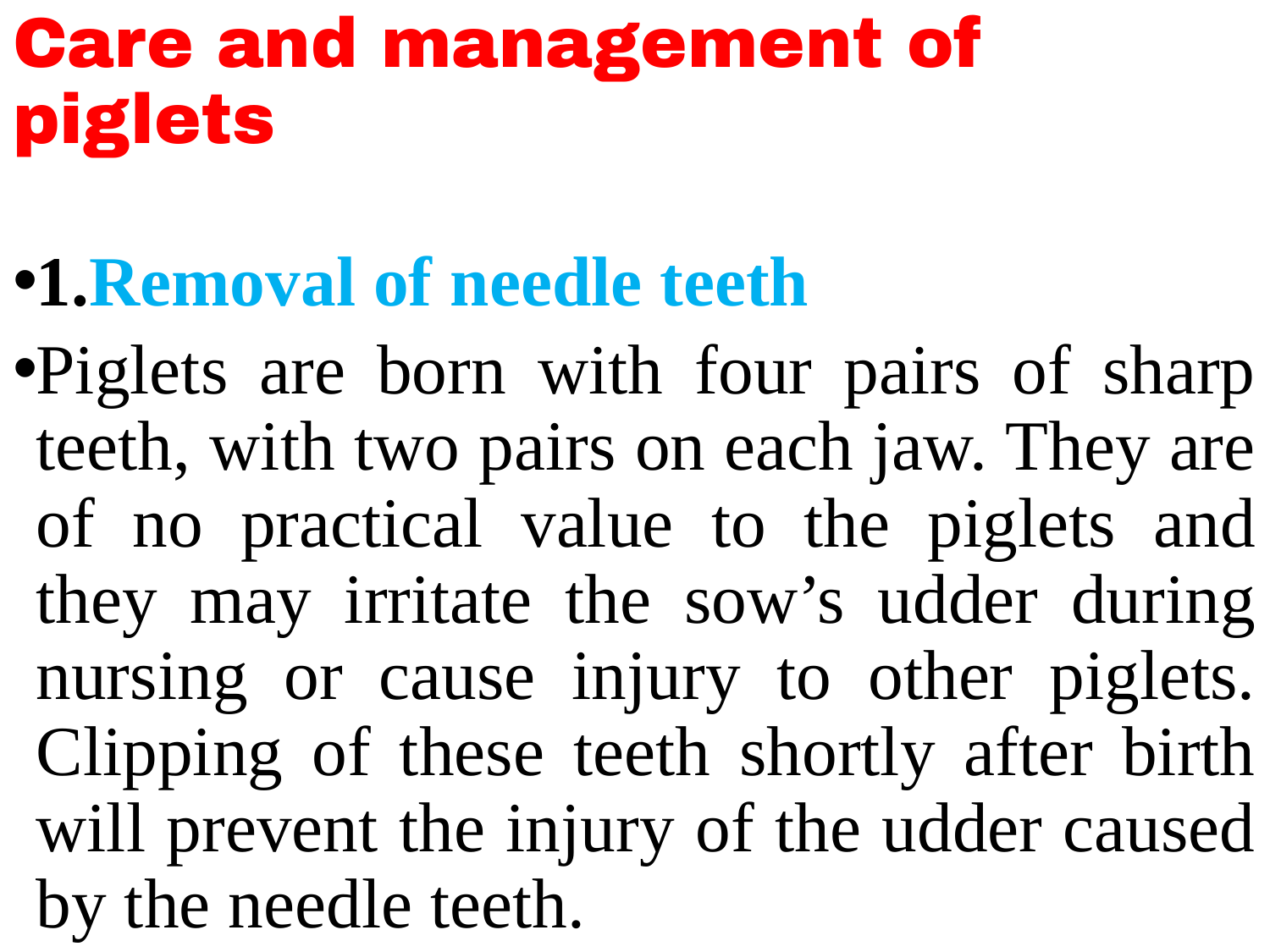

# Care and management of piglets

1.Removal of needle teeth
Piglets are born with four pairs of sharp teeth, with two pairs on each jaw. They are of no practical value to the piglets and they may irritate the sow’s udder during nursing or cause injury to other piglets. Clipping of these teeth shortly after birth will prevent the injury of the udder caused by the needle teeth.